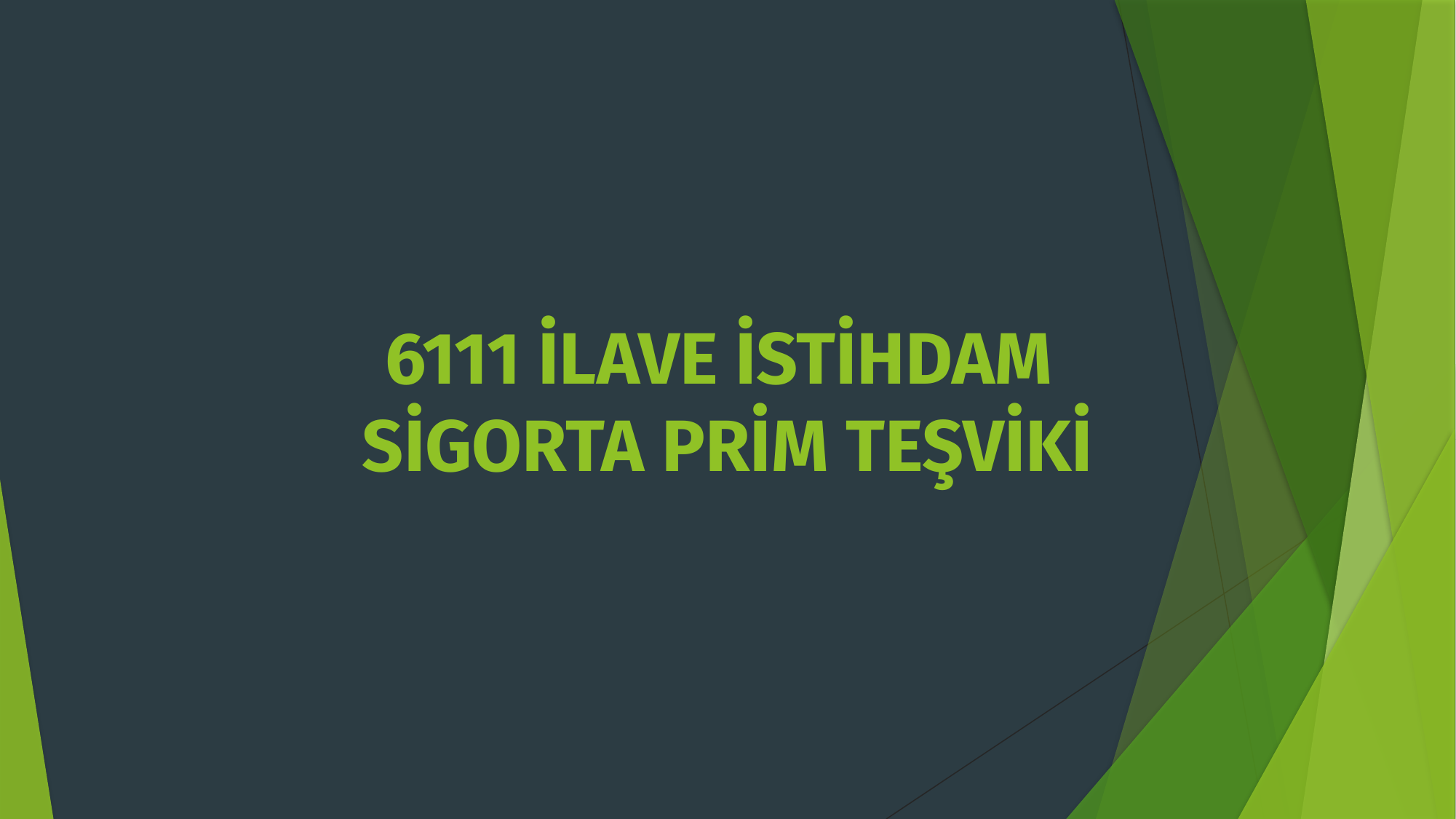

# 6111 İLAVE İSTİHDAM SİGORTA PRİM TEŞVİKİ